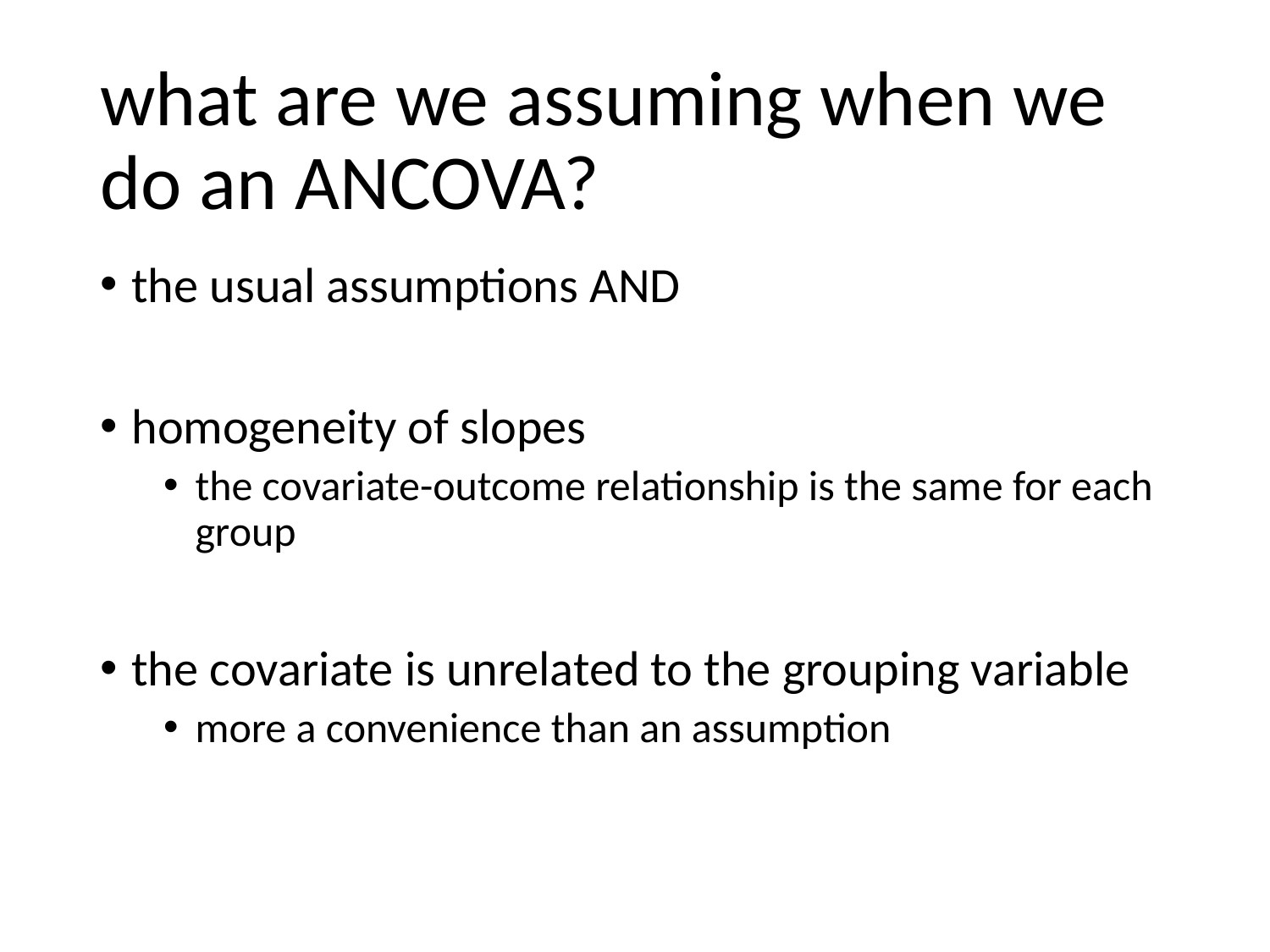

# what are we assuming when we do an ANCOVA?
the usual assumptions AND

homogeneity of slopes
the covariate-outcome relationship is the same for each group

the covariate is unrelated to the grouping variable
more a convenience than an assumption